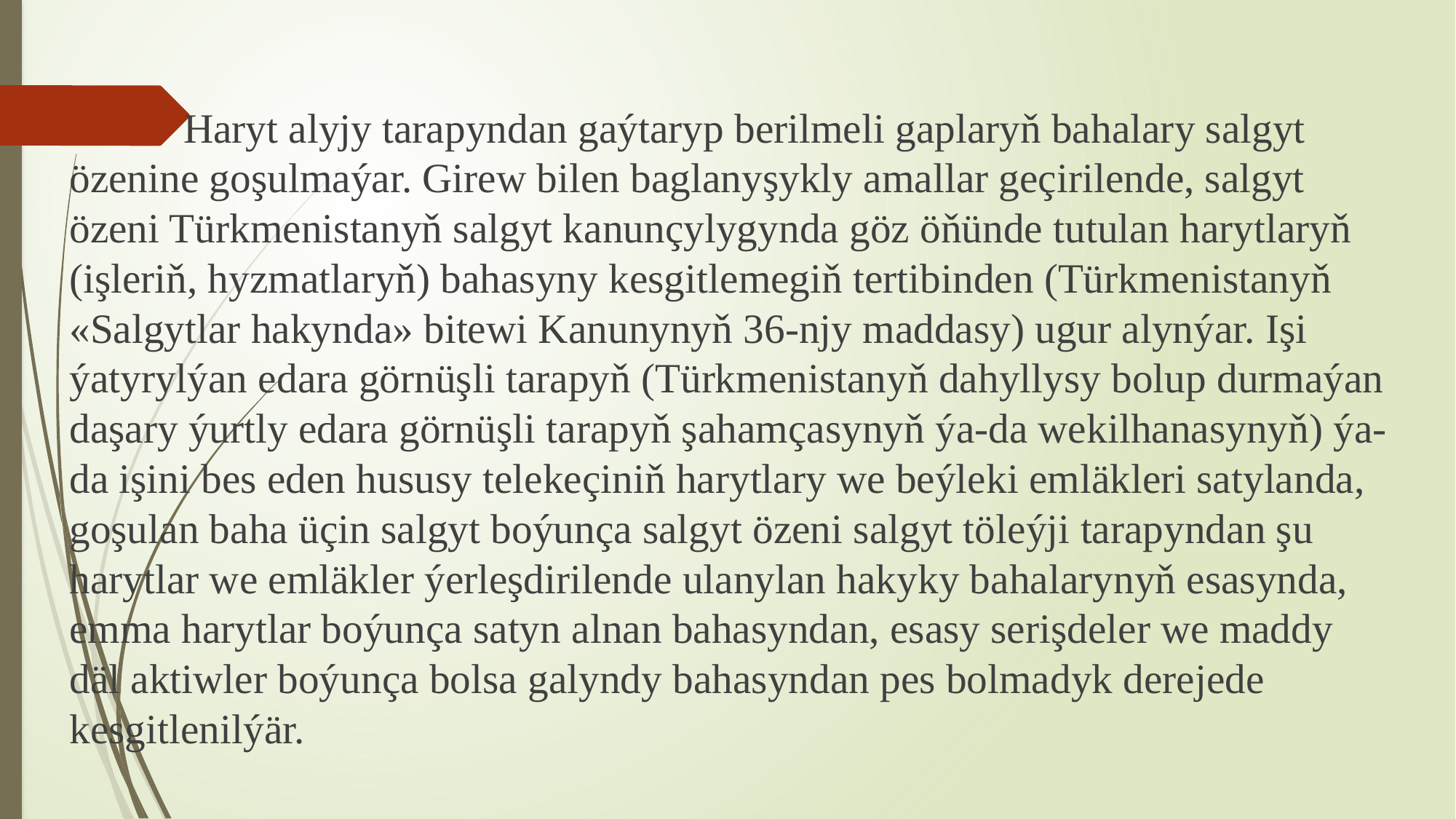

Haryt alyjy tarapyndan gaýtaryp berilmeli gaplaryň bahalary salgyt özenine goşulmaýar. Girew bilen baglanyşykly amallar geçirilende, salgyt özeni Türkmenistanyň salgyt kanunçylygynda göz öňünde tutulan harytlaryň (işleriň, hyzmatlaryň) bahasyny kesgitlemegiň tertibinden (Türkmenistanyň «Salgytlar hakynda» bitewi Kanunynyň 36-njy maddasy) ugur alynýar. Işi ýatyrylýan edara görnüşli tarapyň (Türkmenistanyň dahyllysy bolup durmaýan daşary ýurtly edara görnüşli tarapyň şahamçasynyň ýa-da wekilhanasynyň) ýa-da işini bes eden hususy telekeçiniň harytlary we beýleki emläkleri satylanda, goşulan baha üçin salgyt boýunça salgyt özeni salgyt töleýji tarapyndan şu harytlar we emläkler ýerleşdirilende ulanylan hakyky bahalarynyň esasynda, emma harytlar boýunça satyn alnan bahasyndan, esasy serişdeler we maddy däl aktiwler boýunça bolsa galyndy bahasyndan pes bolmadyk derejede kesgitlenilýär.